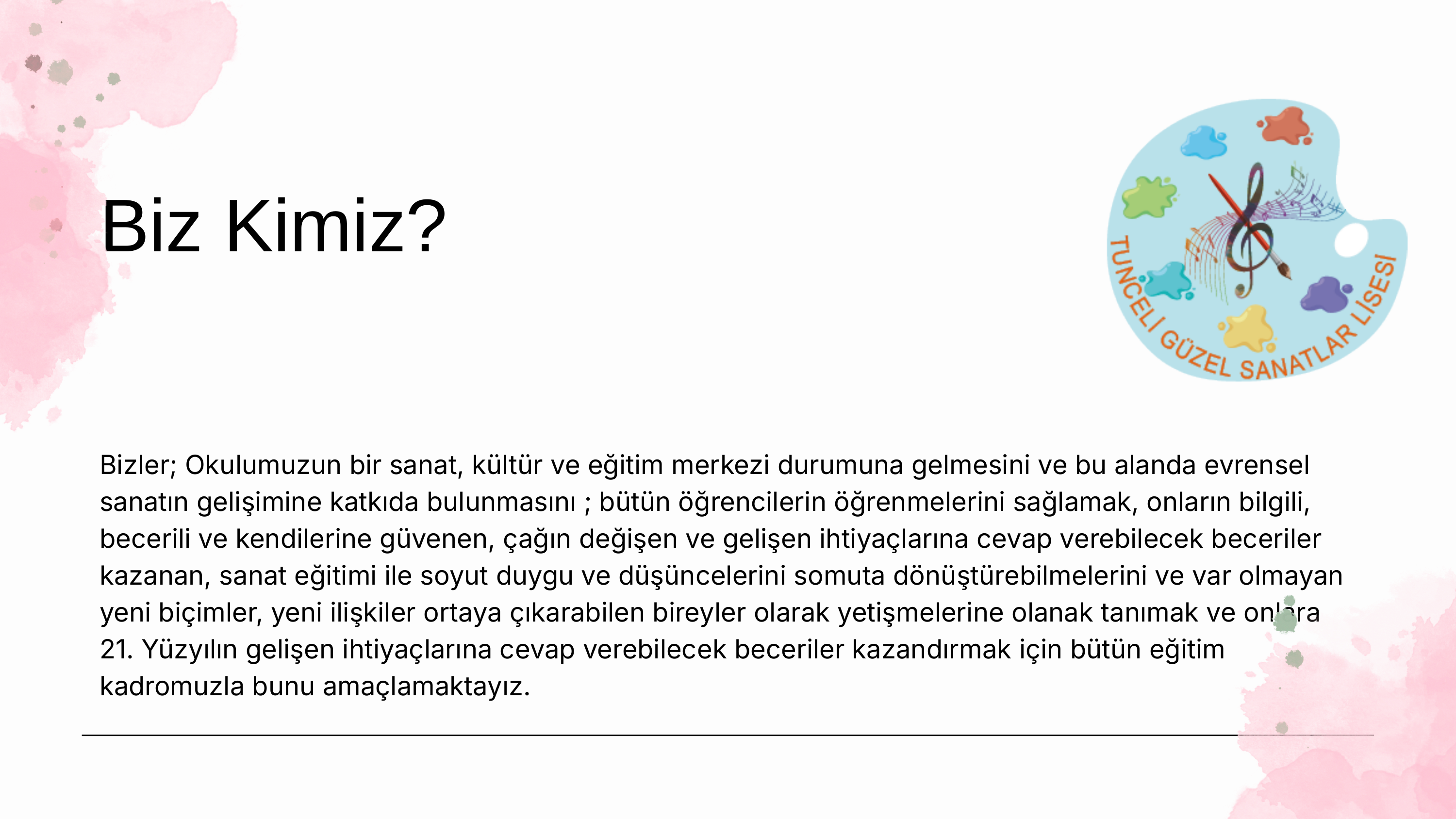

Biz Kimiz?

Bizler; Okulumuzun bir sanat, kültür ve eğitim merkezi durumuna gelmesini ve bu alanda evrensel sanatın gelişimine katkıda bulunmasını ; bütün öğrencilerin öğrenmelerini sağlamak, onların bilgili, becerili ve kendilerine güvenen, çağın değişen ve gelişen ihtiyaçlarına cevap verebilecek beceriler kazanan, sanat eğitimi ile soyut duygu ve düşüncelerini somuta dönüştürebilmelerini ve var olmayan yeni biçimler, yeni ilişkiler ortaya çıkarabilen bireyler olarak yetişmelerine olanak tanımak ve onlara 21. Yüzyılın gelişen ihtiyaçlarına cevap verebilecek beceriler kazandırmak için bütün eğitim kadromuzla bunu amaçlamaktayız.